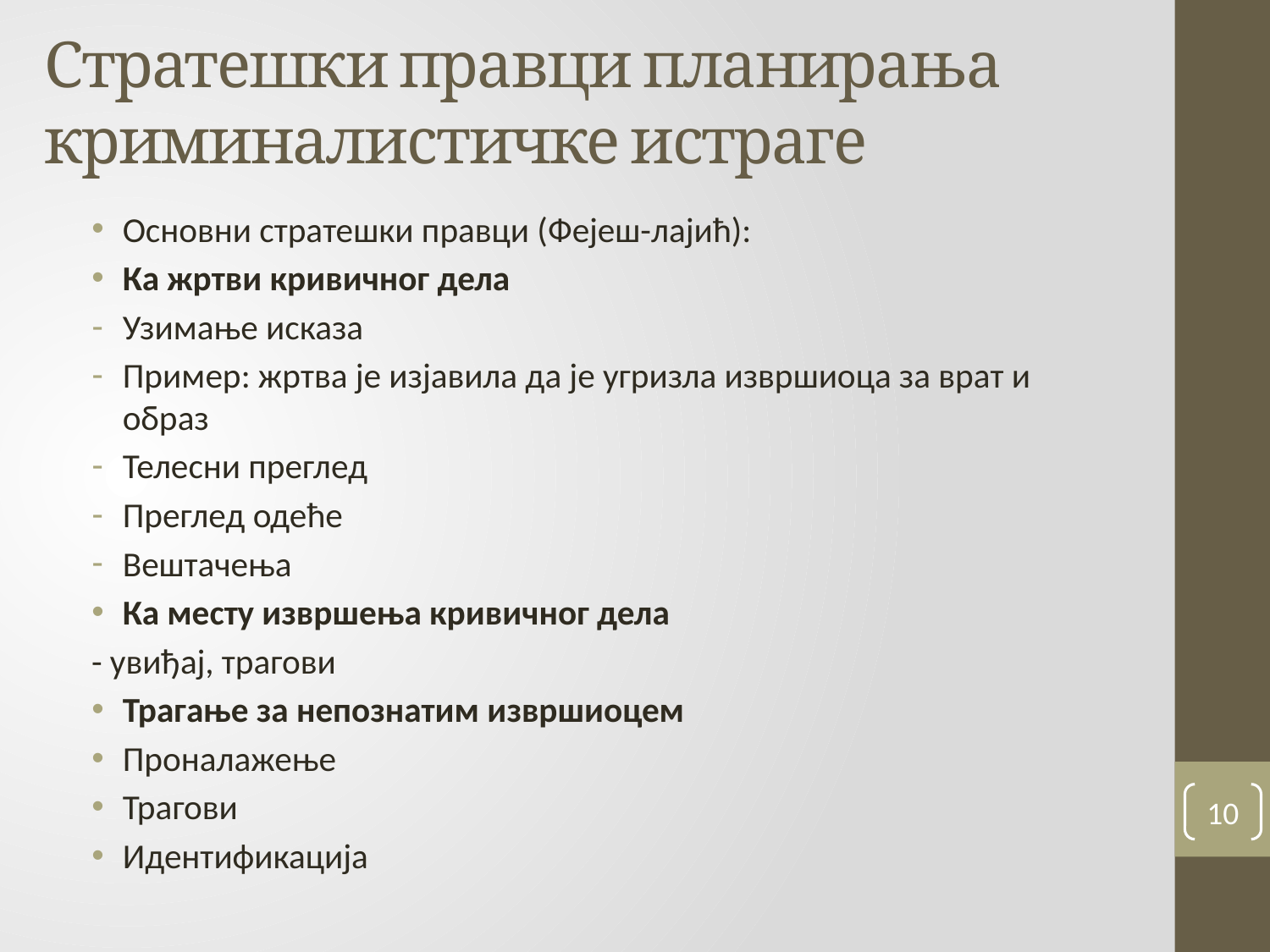

# Стратешки правци планирања криминалистичке истраге
Основни стратешки правци (Фејеш-лајић):
Ка жртви кривичног дела
Узимање исказа
Пример: жртва је изјавила да је угризла извршиоца за врат и образ
Телесни преглед
Преглед одеће
Вештачења
Ка месту извршења кривичног дела
- увиђај, трагови
Трагање за непознатим извршиоцем
Проналажење
Трагови
Идентификација
10